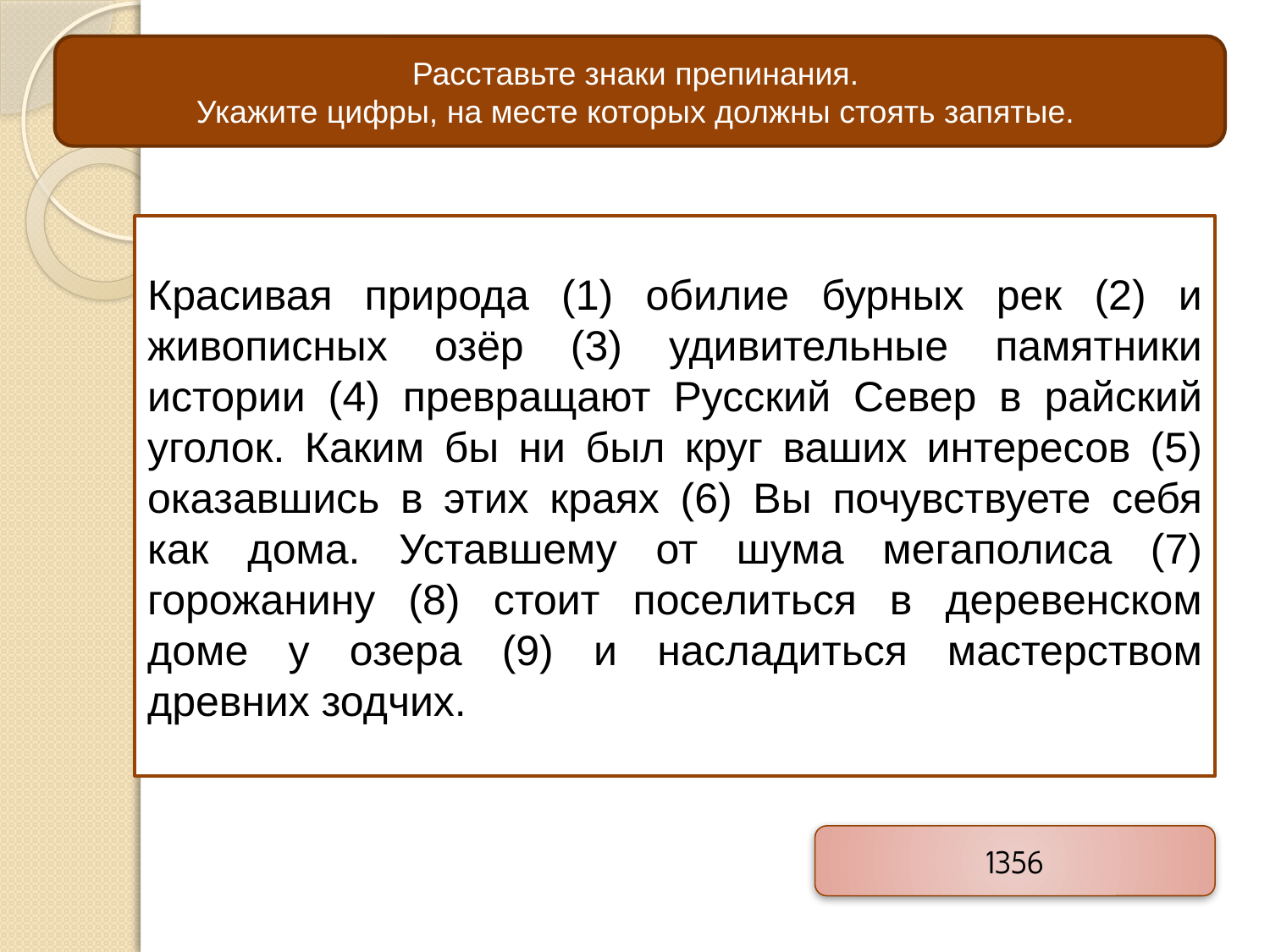

Расставьте знаки препинания.
Укажите цифры, на месте которых должны стоять запятые.
Красивая природа (1) обилие бурных рек (2) и живописных озёр (3) удивительные памятники истории (4) превращают Русский Север в райский уголок. Каким бы ни был круг ваших интересов (5) оказавшись в этих краях (6) Вы почувствуете себя как дома. Уставшему от шума мегаполиса (7) горожанину (8) стоит поселиться в деревенском доме у озера (9) и насладиться мастерством древних зодчих.
1356